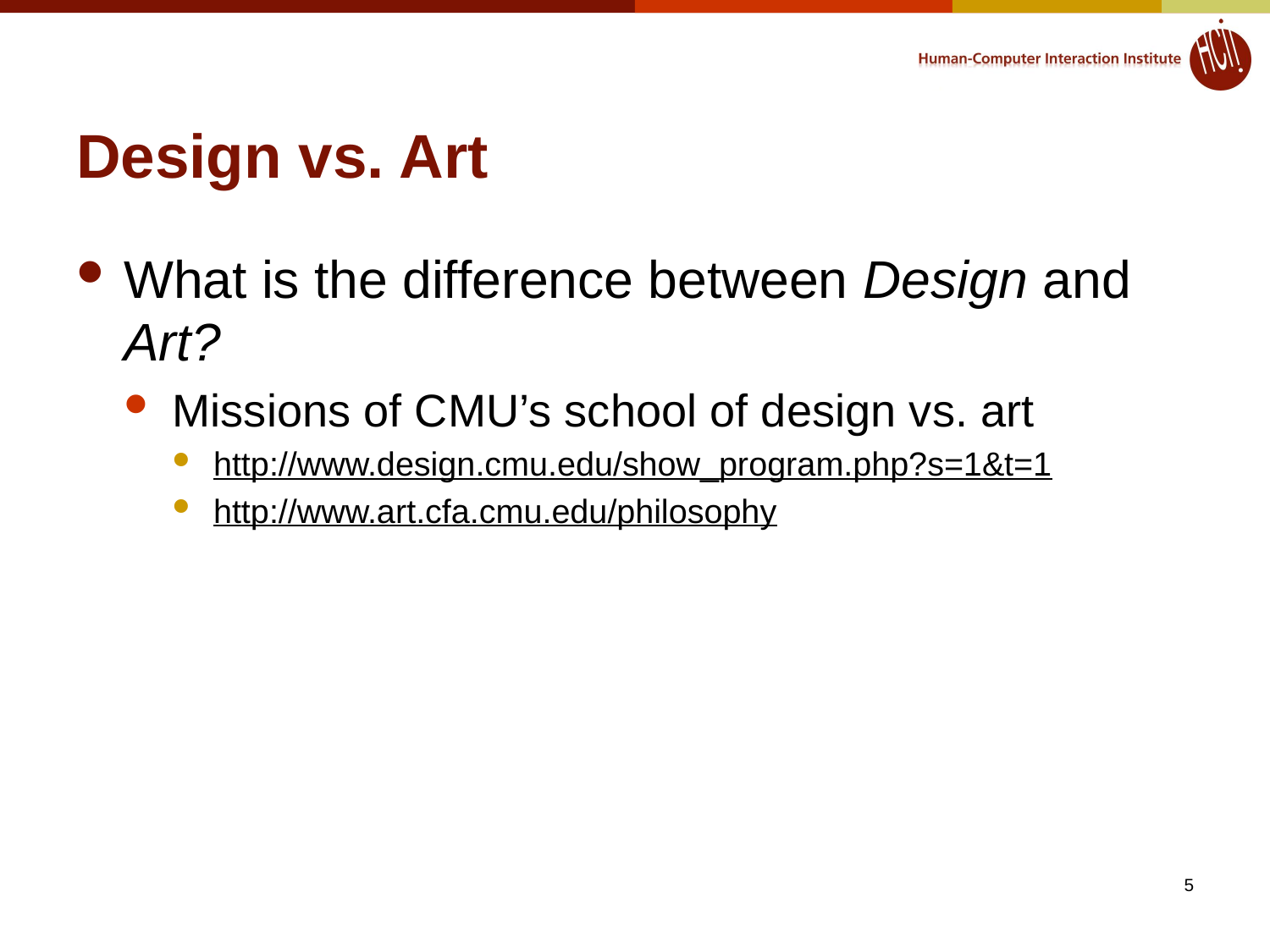

# Design vs. Art
What is the difference between Design and Art?
Missions of CMU’s school of design vs. art
http://www.design.cmu.edu/show_program.php?s=1&t=1
http://www.art.cfa.cmu.edu/philosophy
5